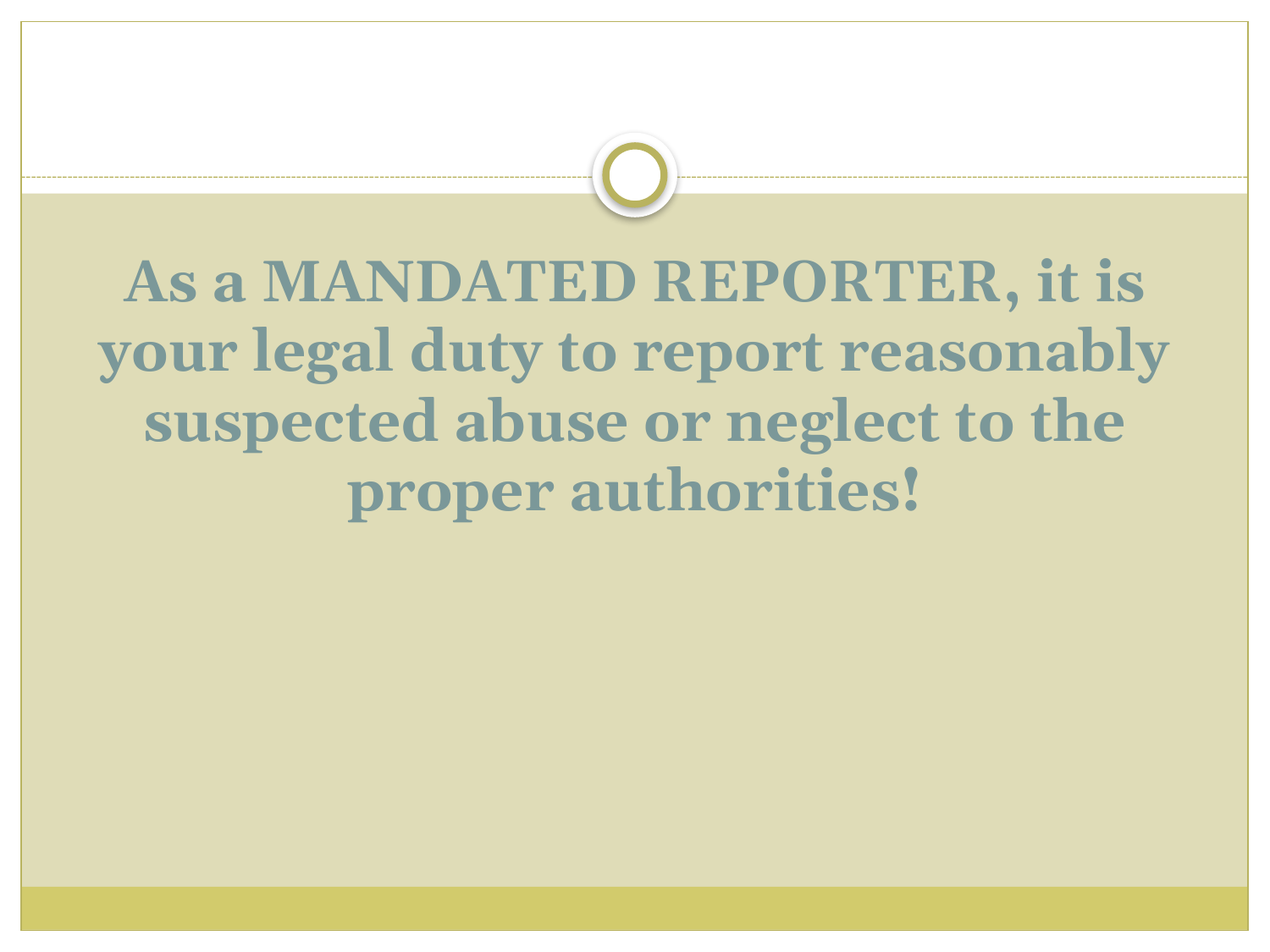

# As a MANDATED REPORTER, it is your legal duty to report reasonably suspected abuse or neglect to the proper authorities!